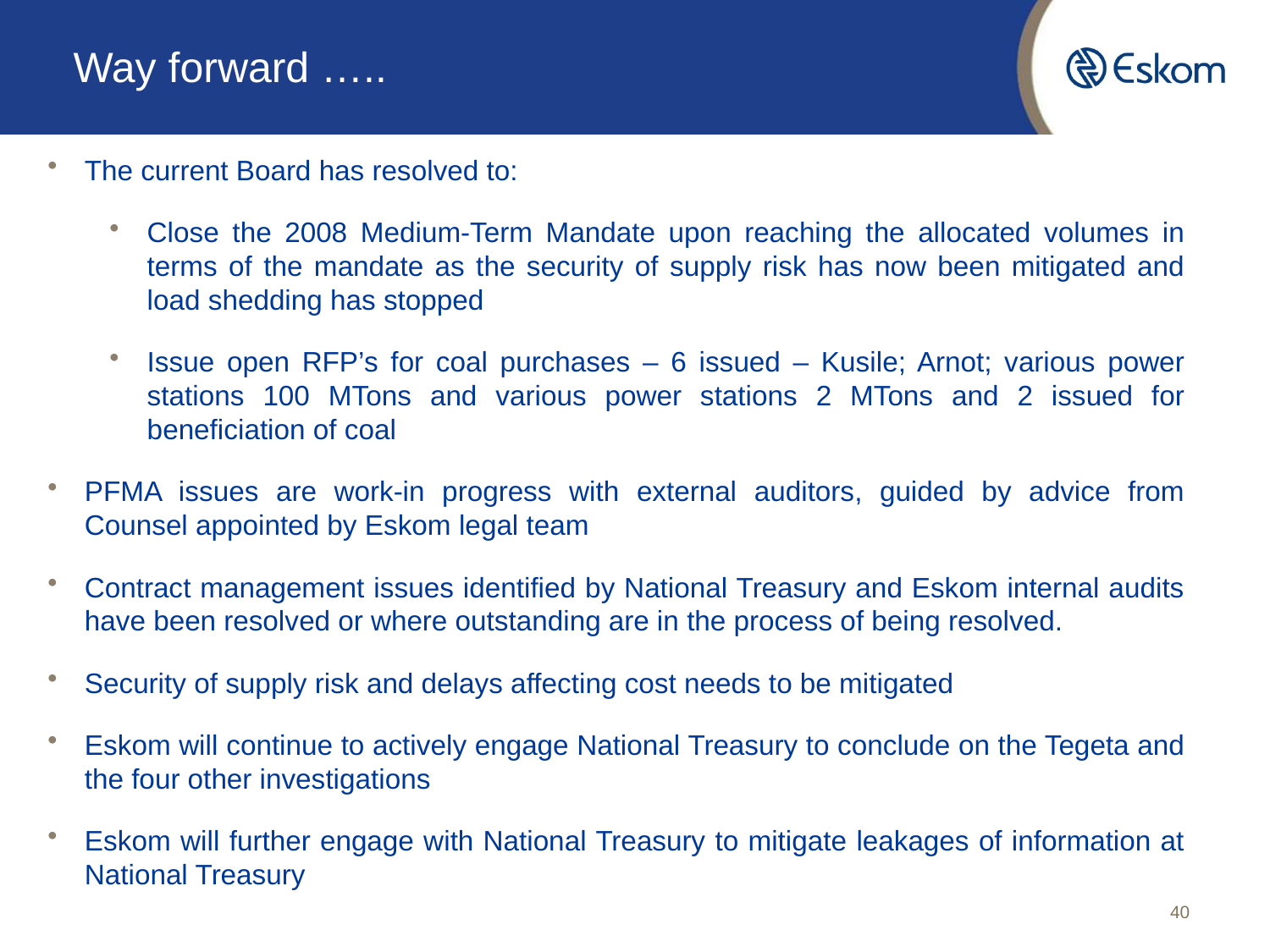

# Way forward …..
The current Board has resolved to:
Close the 2008 Medium-Term Mandate upon reaching the allocated volumes in terms of the mandate as the security of supply risk has now been mitigated and load shedding has stopped
Issue open RFP’s for coal purchases – 6 issued – Kusile; Arnot; various power stations 100 MTons and various power stations 2 MTons and 2 issued for beneficiation of coal
PFMA issues are work-in progress with external auditors, guided by advice from Counsel appointed by Eskom legal team
Contract management issues identified by National Treasury and Eskom internal audits have been resolved or where outstanding are in the process of being resolved.
Security of supply risk and delays affecting cost needs to be mitigated
Eskom will continue to actively engage National Treasury to conclude on the Tegeta and the four other investigations
Eskom will further engage with National Treasury to mitigate leakages of information at National Treasury
40